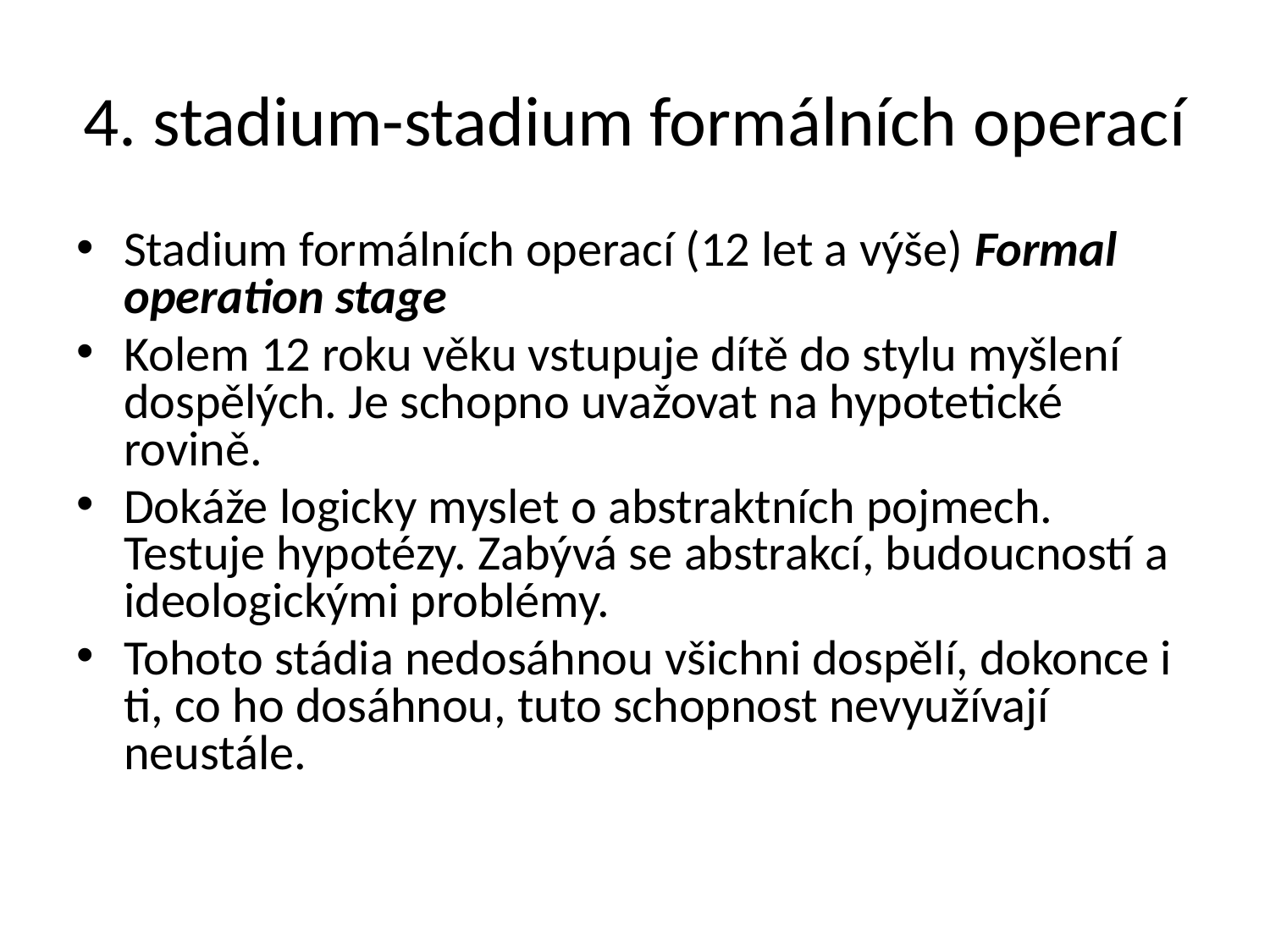

# 4. stadium-stadium formálních operací
Stadium formálních operací (12 let a výše) Formal operation stage
Kolem 12 roku věku vstupuje dítě do stylu myšlení dospělých. Je schopno uvažovat na hypotetické rovině.
Dokáže logicky myslet o abstraktních pojmech. Testuje hypotézy. Zabývá se abstrakcí, budoucností a ideologickými problémy.
Tohoto stádia nedosáhnou všichni dospělí, dokonce i ti, co ho dosáhnou, tuto schopnost nevyužívají neustále.